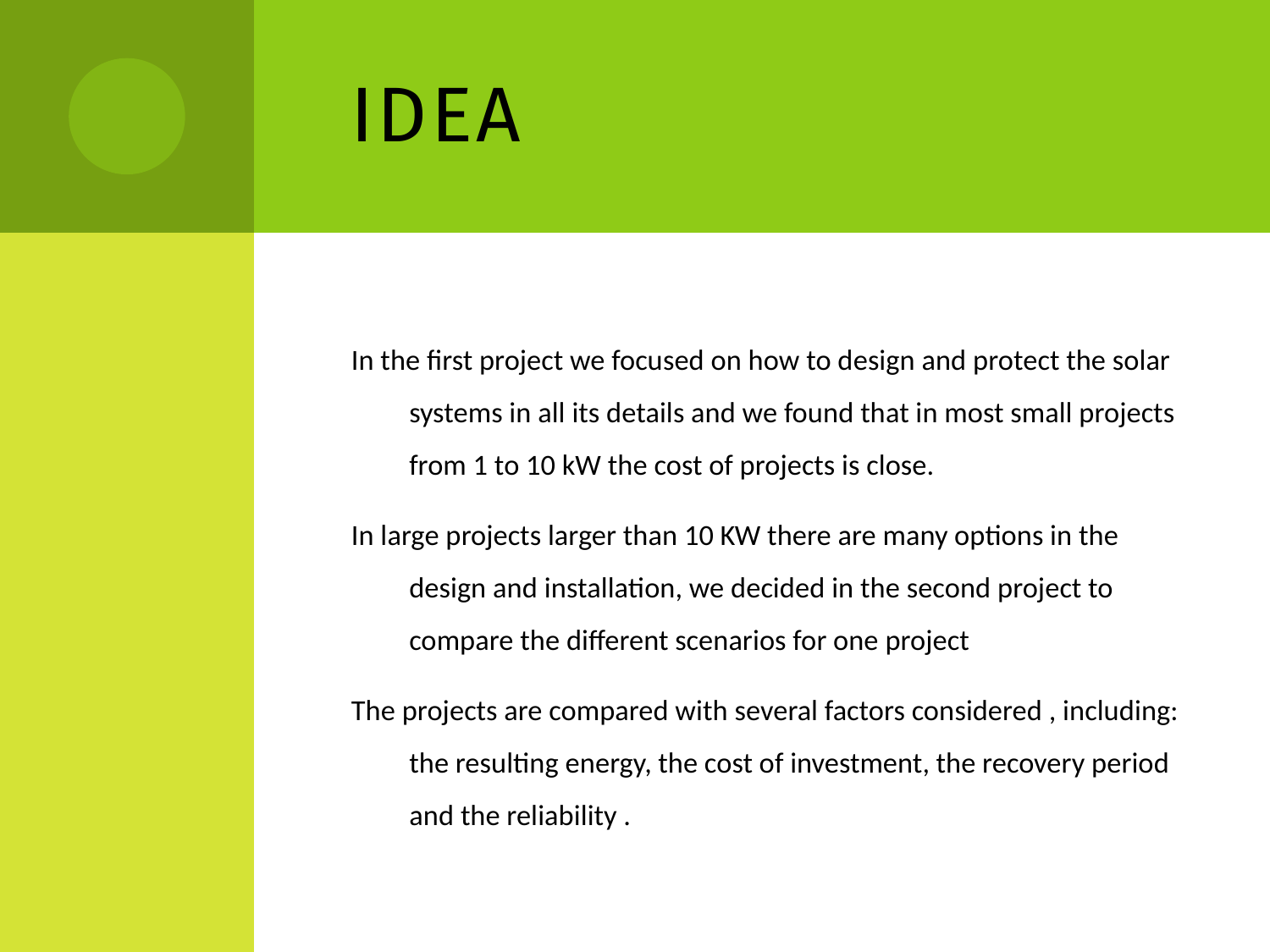

# Idea
In the first project we focused on how to design and protect the solar systems in all its details and we found that in most small projects from 1 to 10 kW the cost of projects is close.
In large projects larger than 10 KW there are many options in the design and installation, we decided in the second project to compare the different scenarios for one project
The projects are compared with several factors considered , including: the resulting energy, the cost of investment, the recovery period and the reliability .